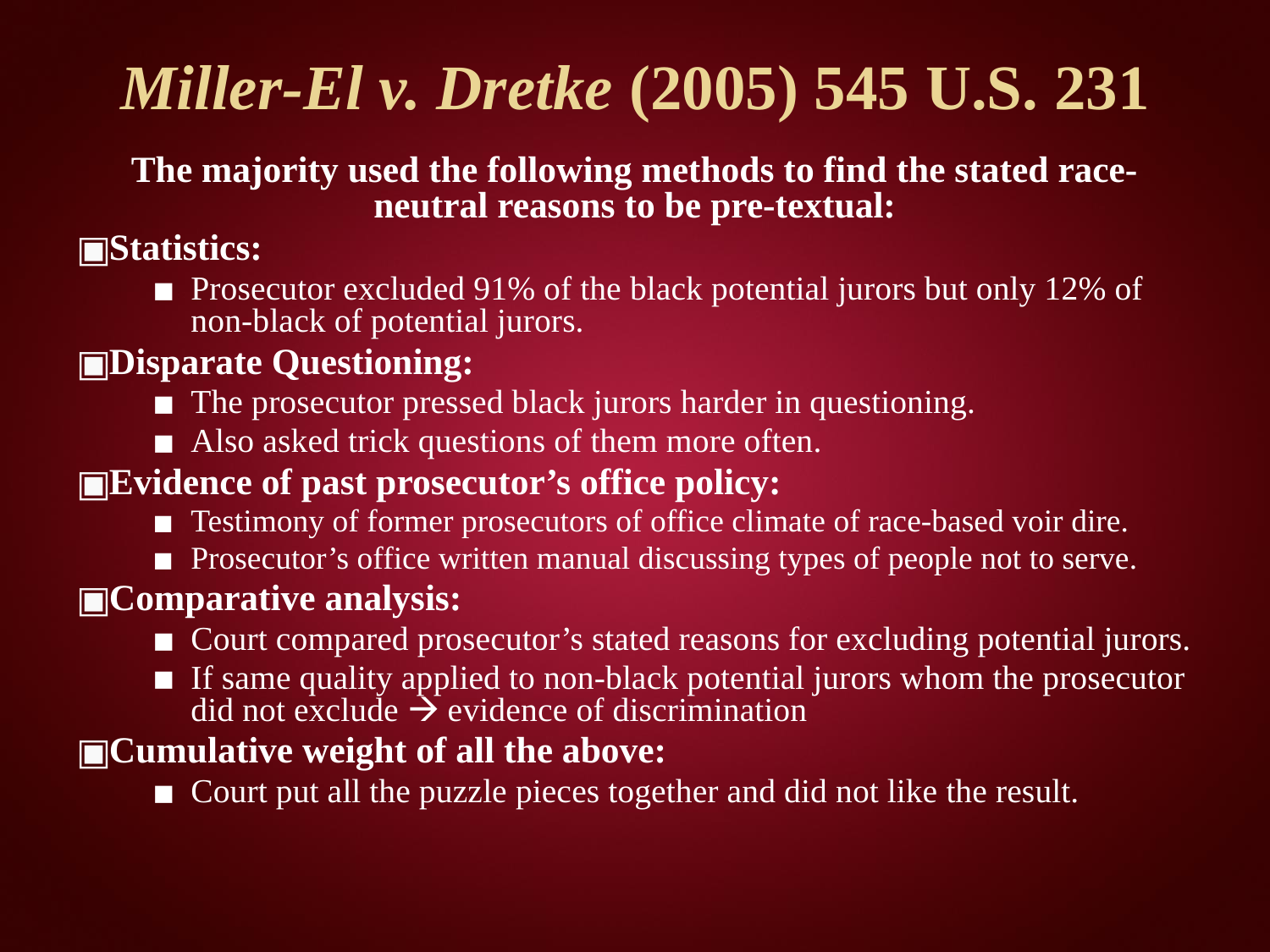

# Miller-El v. Dretke (2005) 545 U.S. 231
The majority used the following methods to find the stated race-neutral reasons to be pre-textual:
Statistics:
Prosecutor excluded 91% of the black potential jurors but only 12% of non-black of potential jurors.
Disparate Questioning:
The prosecutor pressed black jurors harder in questioning.
Also asked trick questions of them more often.
Evidence of past prosecutor’s office policy:
Testimony of former prosecutors of office climate of race-based voir dire.
Prosecutor’s office written manual discussing types of people not to serve.
Comparative analysis:
Court compared prosecutor’s stated reasons for excluding potential jurors.
If same quality applied to non-black potential jurors whom the prosecutor did not exclude 🡪 evidence of discrimination
Cumulative weight of all the above:
Court put all the puzzle pieces together and did not like the result.